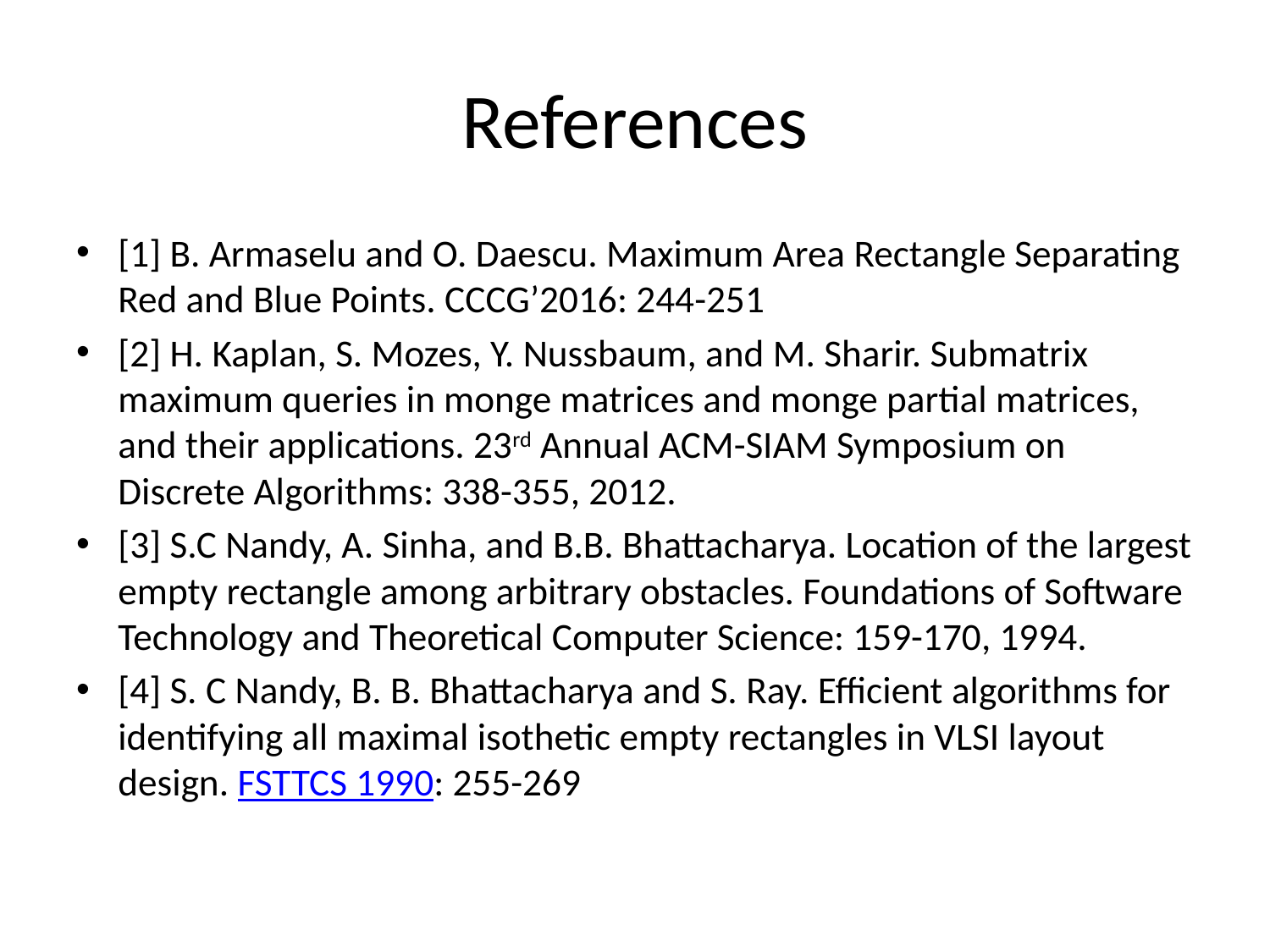

# References
[1] B. Armaselu and O. Daescu. Maximum Area Rectangle Separating Red and Blue Points. CCCG’2016: 244-251
[2] H. Kaplan, S. Mozes, Y. Nussbaum, and M. Sharir. Submatrix maximum queries in monge matrices and monge partial matrices, and their applications. 23rd Annual ACM-SIAM Symposium on Discrete Algorithms: 338-355, 2012.
[3] S.C Nandy, A. Sinha, and B.B. Bhattacharya. Location of the largest empty rectangle among arbitrary obstacles. Foundations of Software Technology and Theoretical Computer Science: 159-170, 1994.
[4] S. C Nandy, B. B. Bhattacharya and S. Ray. Efficient algorithms for identifying all maximal isothetic empty rectangles in VLSI layout design. FSTTCS 1990: 255-269